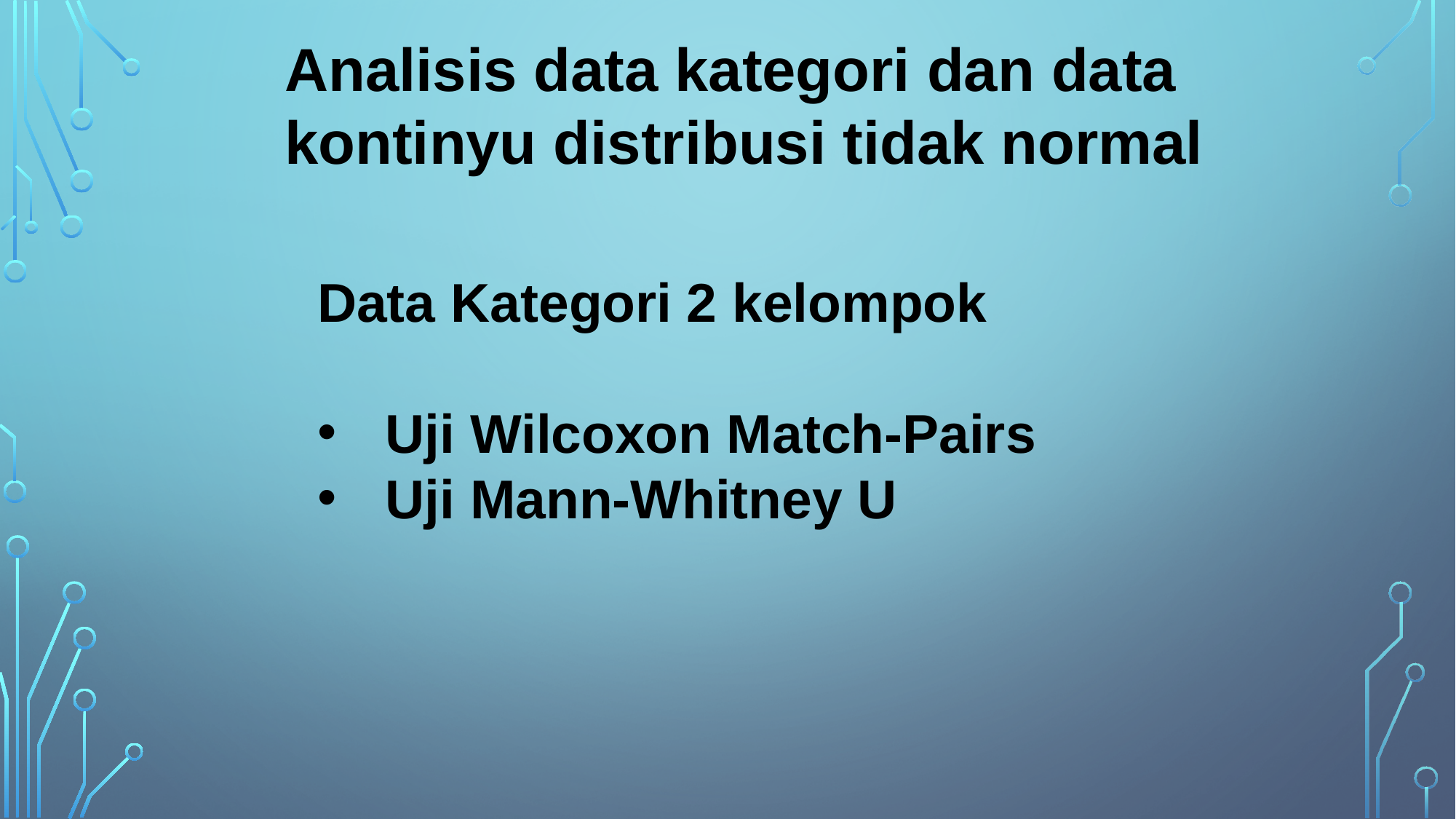

Analisis data kategori dan data kontinyu distribusi tidak normal

Data Kategori 2 kelompok

Uji Wilcoxon Match-Pairs
Uji Mann-Whitney U